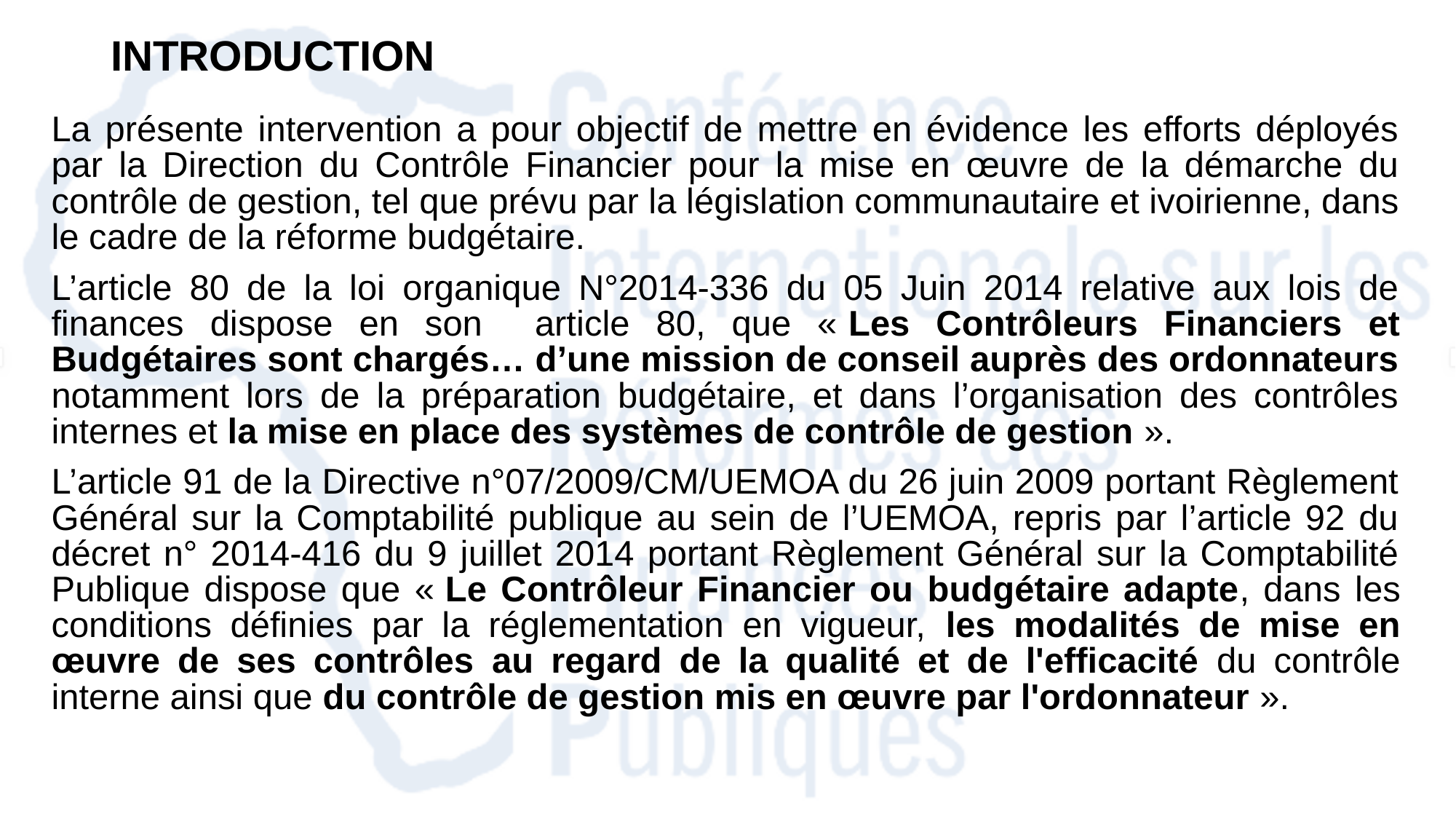

INTRODUCTION
La présente intervention a pour objectif de mettre en évidence les efforts déployés par la Direction du Contrôle Financier pour la mise en œuvre de la démarche du contrôle de gestion, tel que prévu par la législation communautaire et ivoirienne, dans le cadre de la réforme budgétaire.
L’article 80 de la loi organique N°2014-336 du 05 Juin 2014 relative aux lois de finances dispose en son  article 80, que « Les Contrôleurs Financiers et Budgétaires sont chargés… d’une mission de conseil auprès des ordonnateurs notamment lors de la préparation budgétaire, et dans l’organisation des contrôles internes et la mise en place des systèmes de contrôle de gestion ».
L’article 91 de la Directive n°07/2009/CM/UEMOA du 26 juin 2009 portant Règlement Général sur la Comptabilité publique au sein de l’UEMOA, repris par l’article 92 du décret n° 2014-416 du 9 juillet 2014 portant Règlement Général sur la Comptabilité Publique dispose que « Le Contrôleur Financier ou budgétaire adapte, dans les conditions définies par la réglementation en vigueur, les modalités de mise en œuvre de ses contrôles au regard de la qualité et de l'efficacité du contrôle interne ainsi que du contrôle de gestion mis en œuvre par l'ordonnateur ».